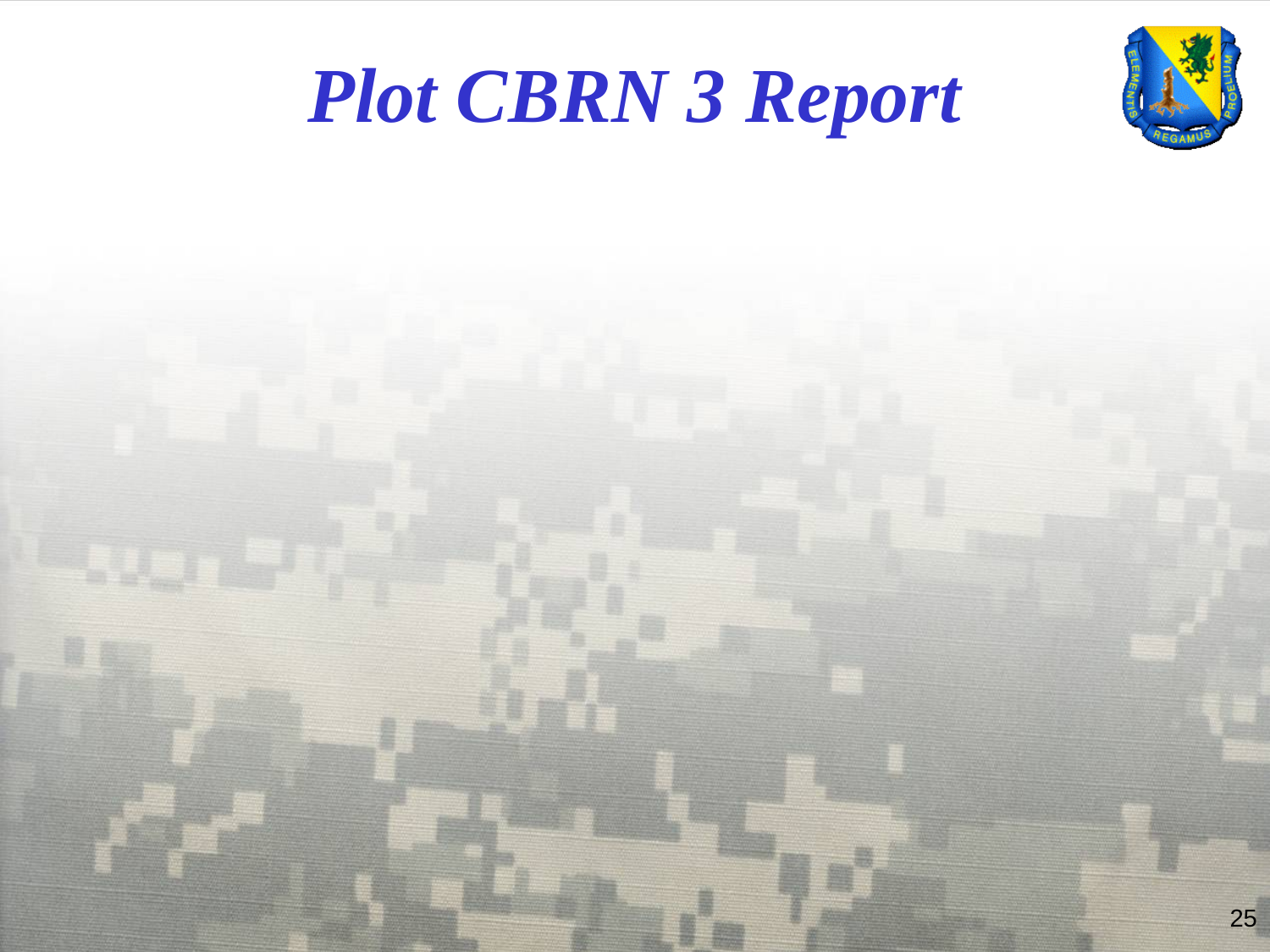

# Plot CBRN 3 Report
Steps for plotting CBRN 3 Report
Plot Line Foxtrot on Map
Plot Line PX [5 coordinates (fan plot) or 010 (circle plot)]
Complete Attack Area Circle Radius
Connect Remaining Coordinates
Include Marginal Data
Plot two grid reference points on the overlay
Brief Your Supervisor

25